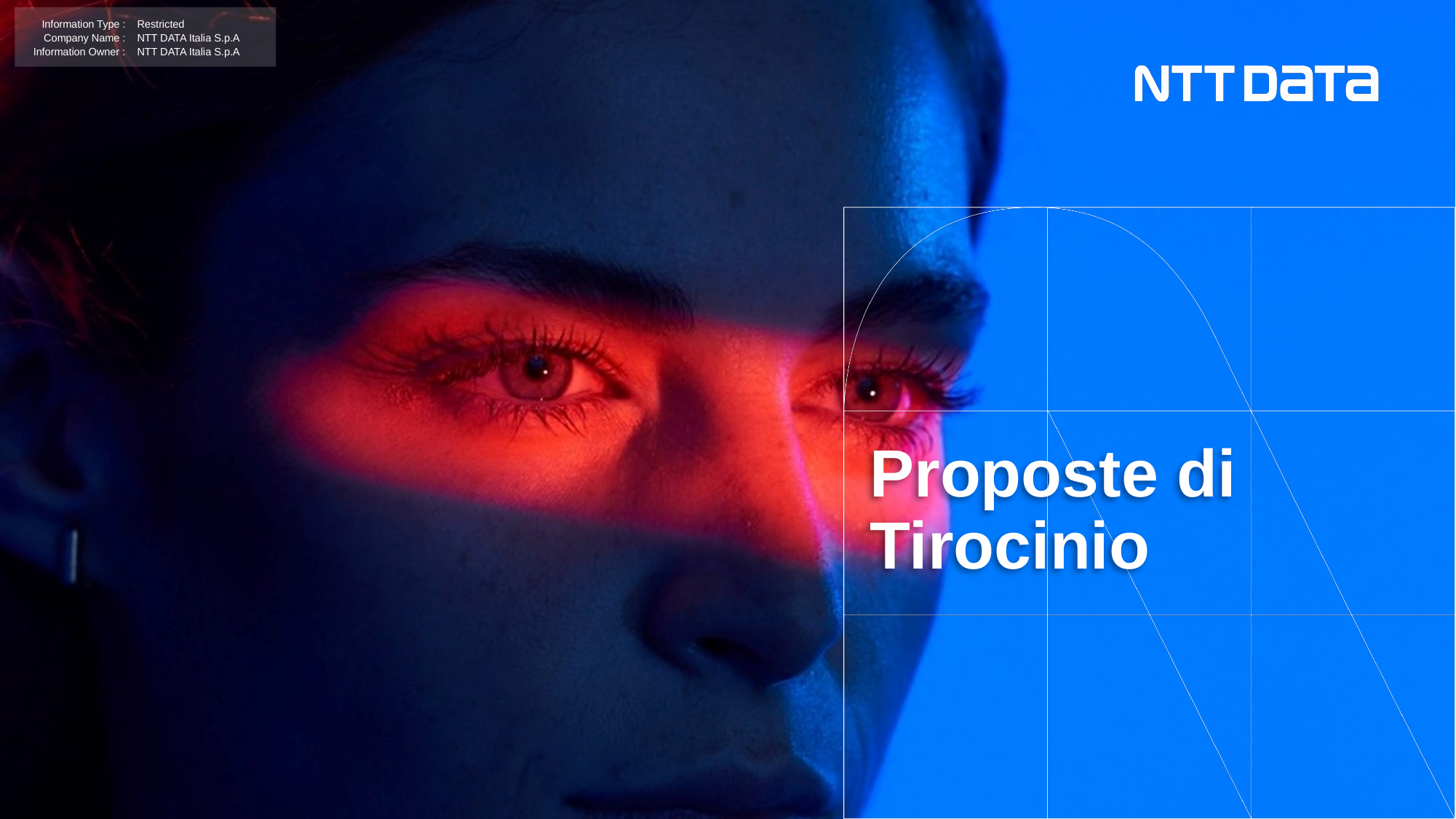

Restricted
NTT DATA Italia S.p.A
NTT DATA Italia S.p.A
Proposte di Tirocinio